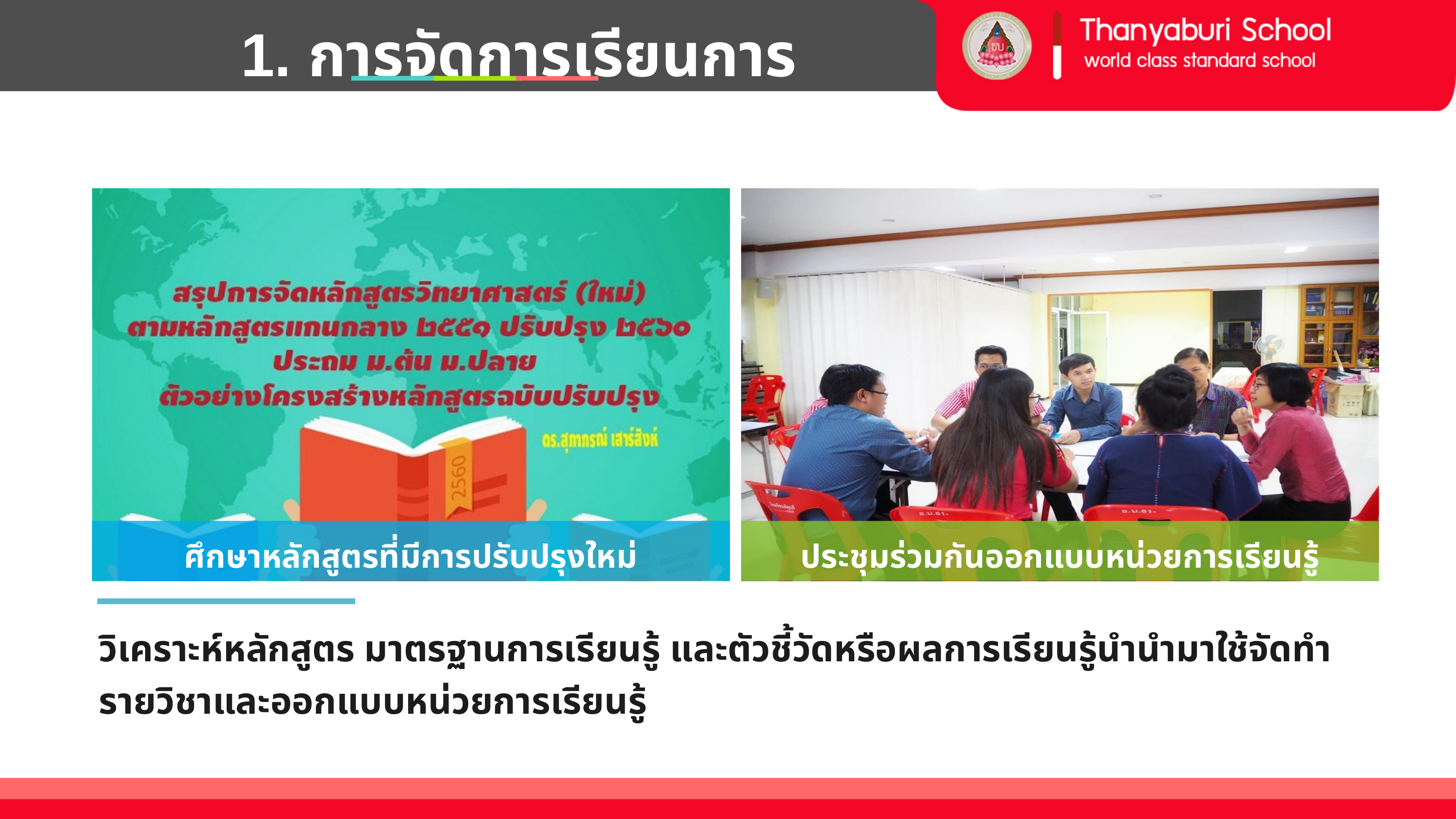

1. การจัดการเรียนการสอน

ศึกษาหลักสูตรที่มีการปรับปรุงใหม่
ประชุมร่วมกันออกแบบหน่วยการเรียนรู้

วิเคราะห์หลักสูตร มาตรฐานการเรียนรู้ และตัวชี้วัดหรือผลการเรียนรู้นำนำมาใช้จัดทำรายวิชาและออกแบบหน่วยการเรียนรู้